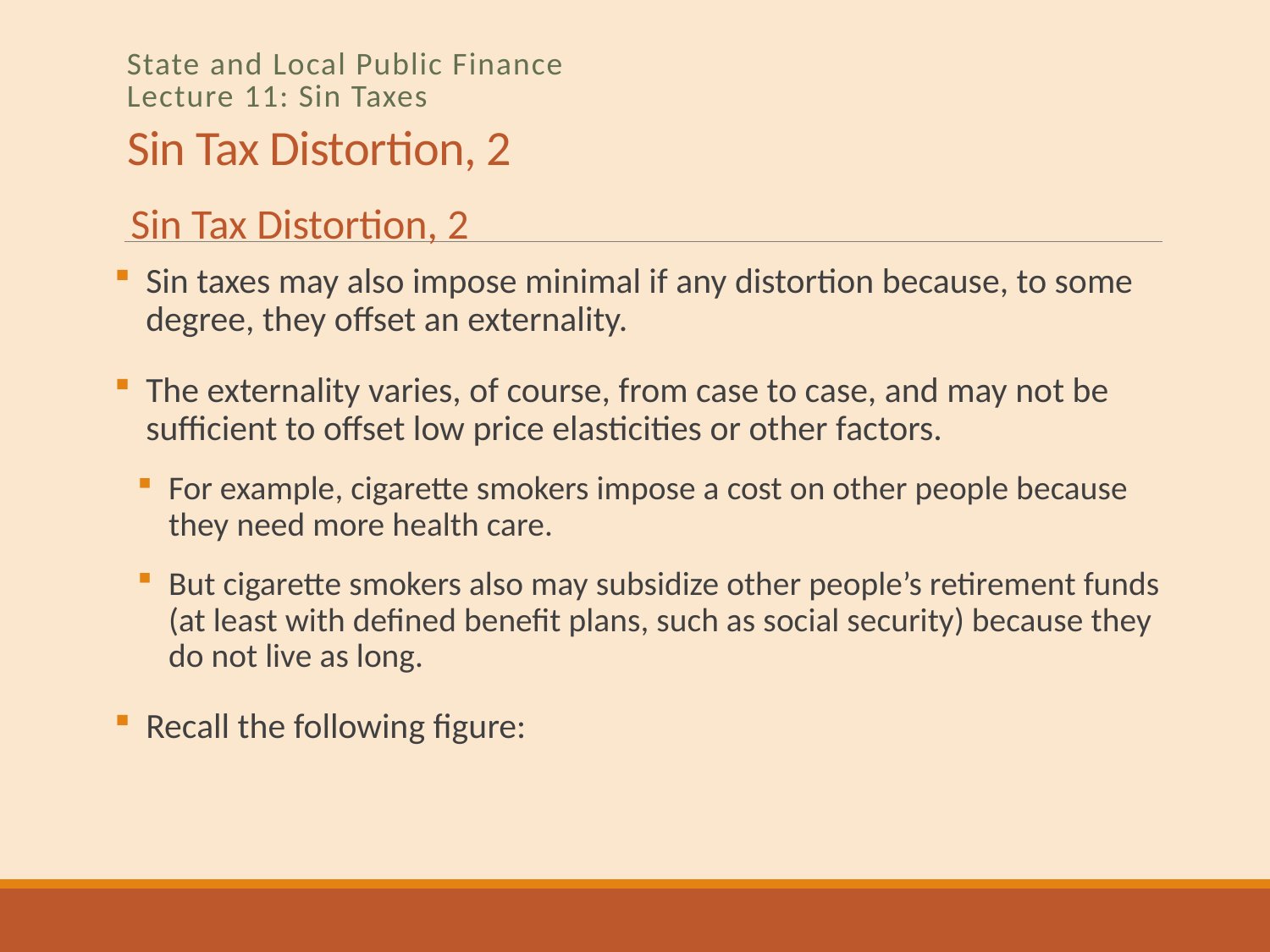

# Sin Tax Distortion, 2
State and Local Public Finance
Lecture 11: Sin Taxes
Sin Tax Distortion, 2
Sin taxes may also impose minimal if any distortion because, to some degree, they offset an externality.
The externality varies, of course, from case to case, and may not be sufficient to offset low price elasticities or other factors.
For example, cigarette smokers impose a cost on other people because they need more health care.
But cigarette smokers also may subsidize other people’s retirement funds (at least with defined benefit plans, such as social security) because they do not live as long.
Recall the following figure: